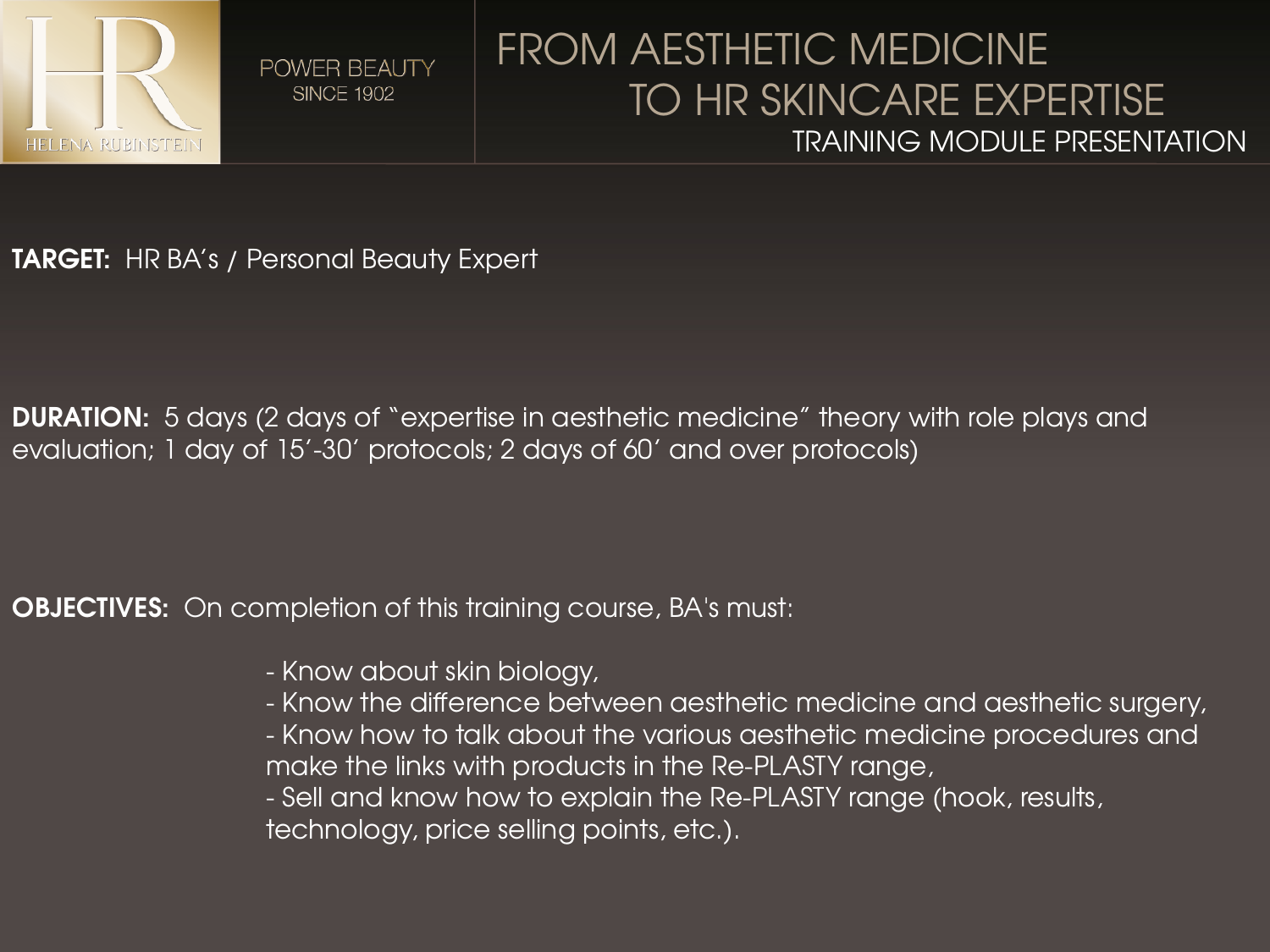

FROM AESTHETIC MEDICINE                       TO HR SKINCARE EXPERTISE        TRAINING MODULE PRESENTATION
TARGET:  HR BA’s / Personal Beauty Expert

DURATION:  5 days (2 days of “expertise in aesthetic medicine” theory with role plays and evaluation; 1 day of 15’-30’ protocols; 2 days of 60’ and over protocols)

OBJECTIVES:  On completion of this training course, BA's must:

		- Know about skin biology,
		- Know the difference between aesthetic medicine and aesthetic surgery,
		- Know how to talk about the various aesthetic medicine procedures and 		make the links with products in the Re-PLASTY range,
		- Sell and know how to explain the Re-PLASTY range (hook, results, 			technology, price selling points, etc.).